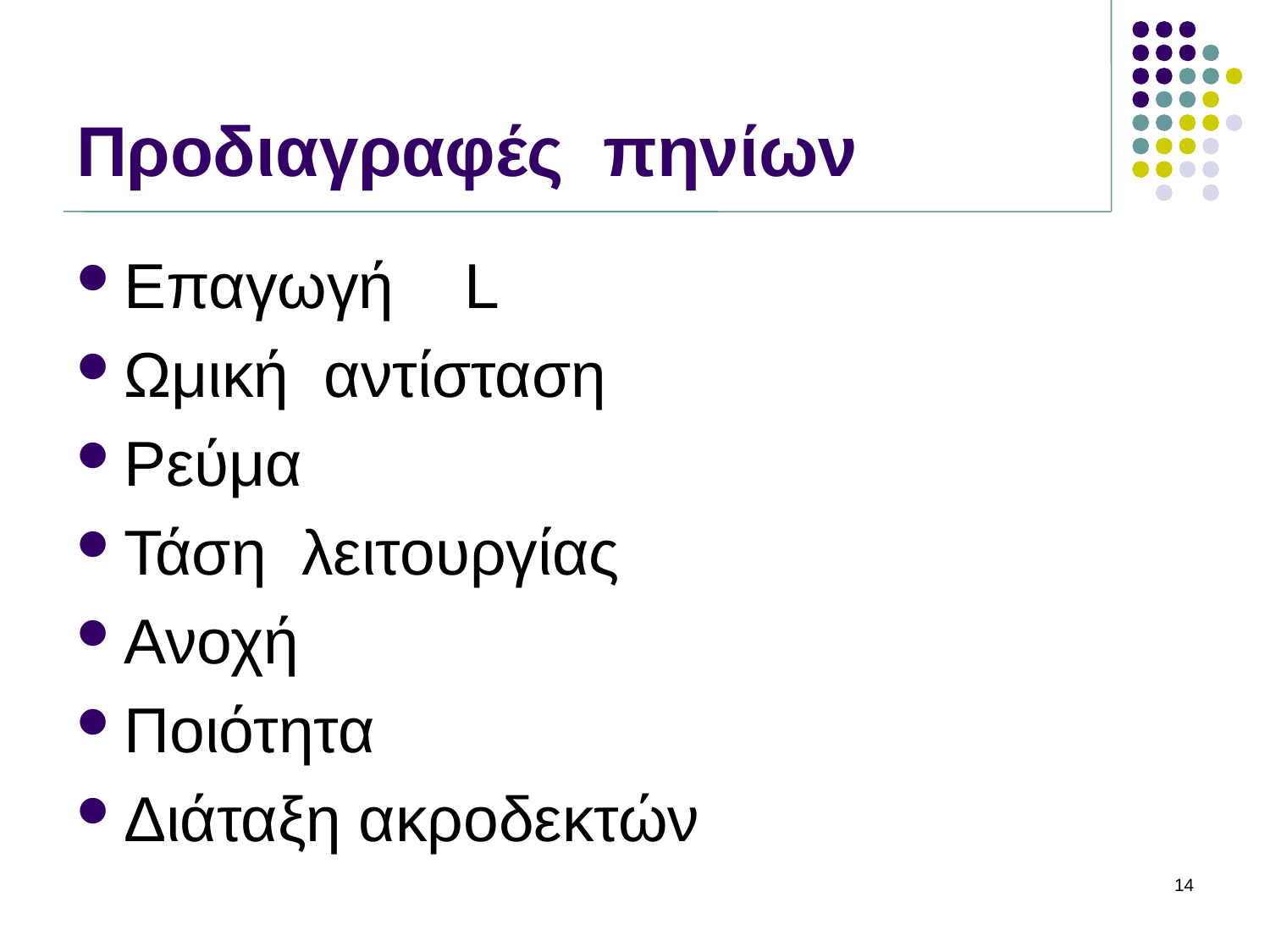

# Προδιαγραφές  πηνίων
Επαγωγή    L
Ωμική  αντίσταση
Ρεύμα
Τάση  λειτουργίας
Ανοχή
Ποιότητα
Διάταξη ακροδεκτών
14